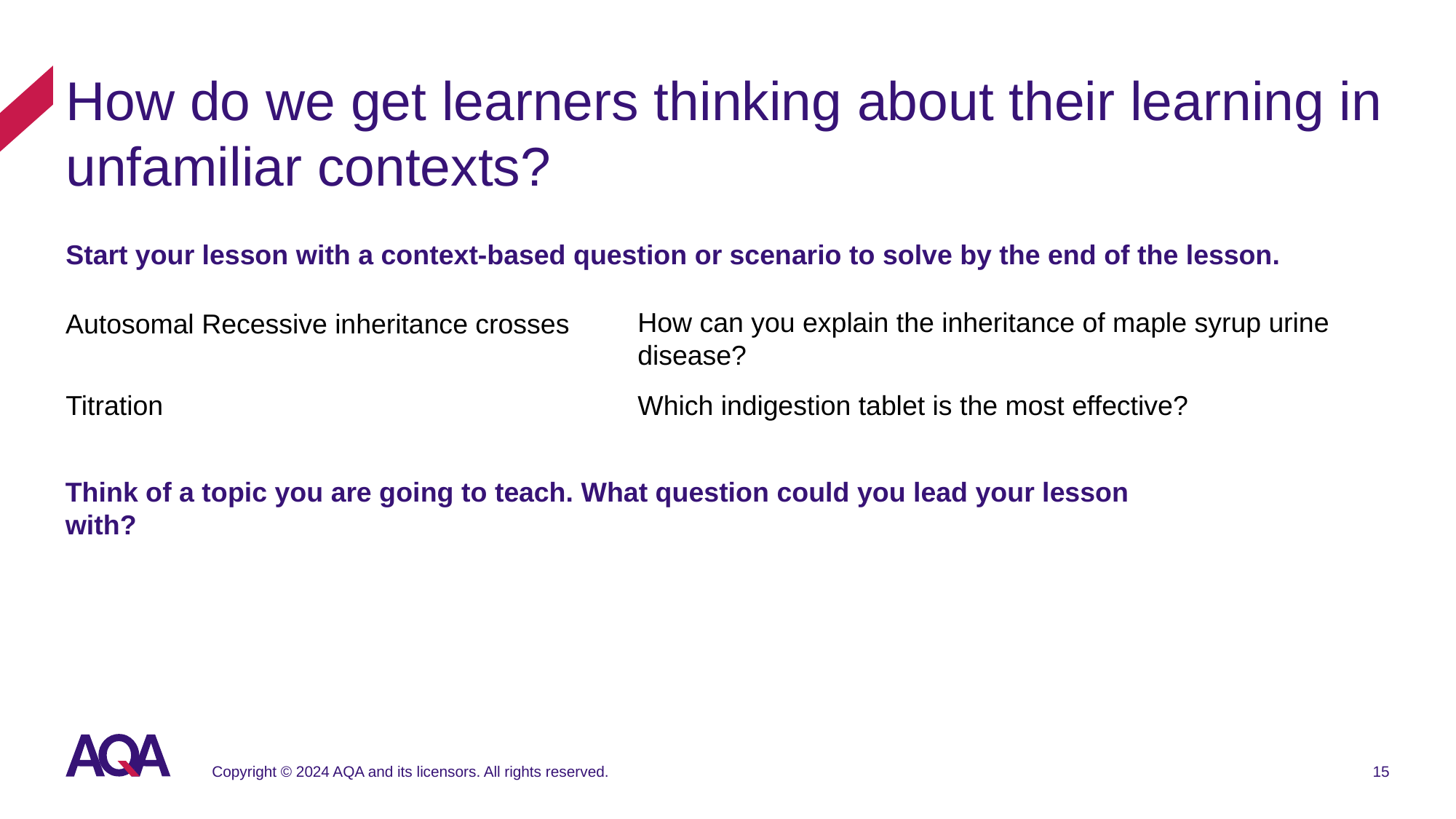

# How do we get learners thinking about their learning in unfamiliar contexts?
Start your lesson with a context-based question or scenario to solve by the end of the lesson.
How can you explain the inheritance of maple syrup urine disease?
Autosomal Recessive inheritance crosses
Which indigestion tablet is the most effective?
Titration
Think of a topic you are going to teach. What question could you lead your lesson with?
Copyright © 2024 AQA and its licensors. All rights reserved.
15